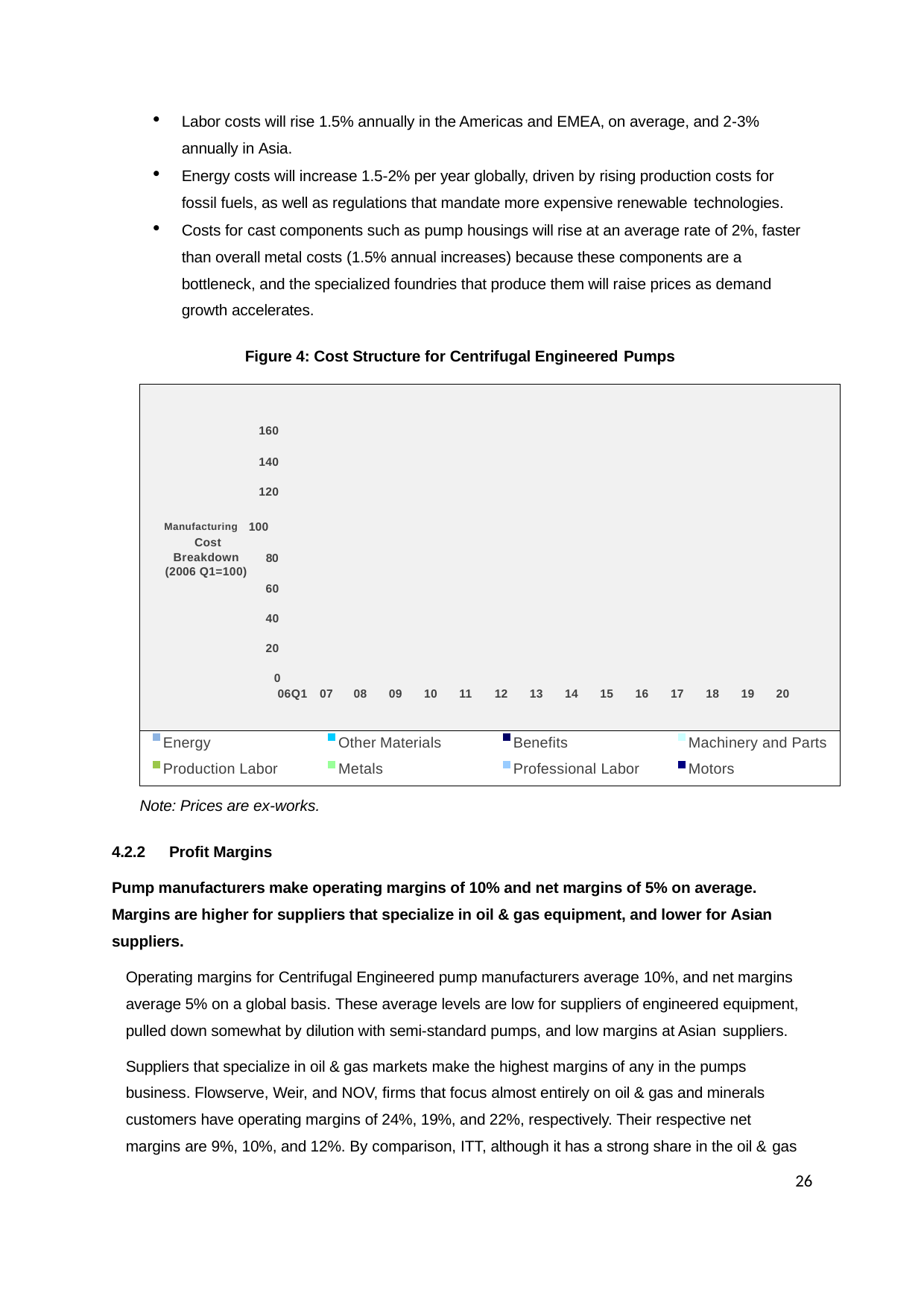

Labor costs will rise 1.5% annually in the Americas and EMEA, on average, and 2-3%  annually in Asia.
Energy costs will increase 1.5-2% per year globally, driven by rising production costs for  fossil fuels, as well as regulations that mandate more expensive renewable technologies.
Costs for cast components such as pump housings will rise at an average rate of 2%, faster  than overall metal costs (1.5% annual increases) because these components are a  bottleneck, and the specialized foundries that produce them will raise prices as demand  growth accelerates.

Figure 4: Cost Structure for Centrifugal Engineered Pumps
| 160 |  |  |  |  |  |  |  |  |  |  |  |  |  |  |
| --- | --- | --- | --- | --- | --- | --- | --- | --- | --- | --- | --- | --- | --- | --- |
| 140 |  |  |  |  |  |  |  |  |  |  |  |  |  |  |
| 120 |  |  |  |  |  |  |  |  |  |  |  |  |  |  |
| Manufacturing 100 |  |  |  |  |  |  |  |  |  |  |  |  |  |  |
| Cost |  |  |  |  |  |  |  |  |  |  |  |  |  |  |
| Breakdown | 80 |  |  |  |  |  |  |  |  |  |  |  |  |  |
| (2006 Q1=100) |  |  |  |  |  |  |  |  |  |  |  |  |  |  |
| 60 |  |  |  |  |  |  |  |  |  |  |  |  |  |  |
| 40 |  |  |  |  |  |  |  |  |  |  |  |  |  |  |
| 20 |  |  |  |  |  |  |  |  |  |  |  |  |  |  |
| 0 |  |  |  |  |  |  |  |  |  |  |  |  |  |  |
| 06Q1 07 |  | 08 | 09 | 10 | 11 | 12 | 13 | 14 | 15 | 16 | 17 | 18 | 19 | 20 |
| Energy Production Labor |  | Other Materials Metals |  |  |  |  | Benefits Professional Labor |  |  |  |  | Machinery and Parts Motors |  |  |

Note: Prices are ex-works.

4.2.2	Profit Margins
Pump manufacturers make operating margins of 10% and net margins of 5% on average.  Margins are higher for suppliers that specialize in oil & gas equipment, and lower for Asian  suppliers.
Operating margins for Centrifugal Engineered pump manufacturers average 10%, and net margins  average 5% on a global basis. These average levels are low for suppliers of engineered equipment,  pulled down somewhat by dilution with semi-standard pumps, and low margins at Asian suppliers.
Suppliers that specialize in oil & gas markets make the highest margins of any in the pumps  business. Flowserve, Weir, and NOV, firms that focus almost entirely on oil & gas and minerals  customers have operating margins of 24%, 19%, and 22%, respectively. Their respective net  margins are 9%, 10%, and 12%. By comparison, ITT, although it has a strong share in the oil & gas
26